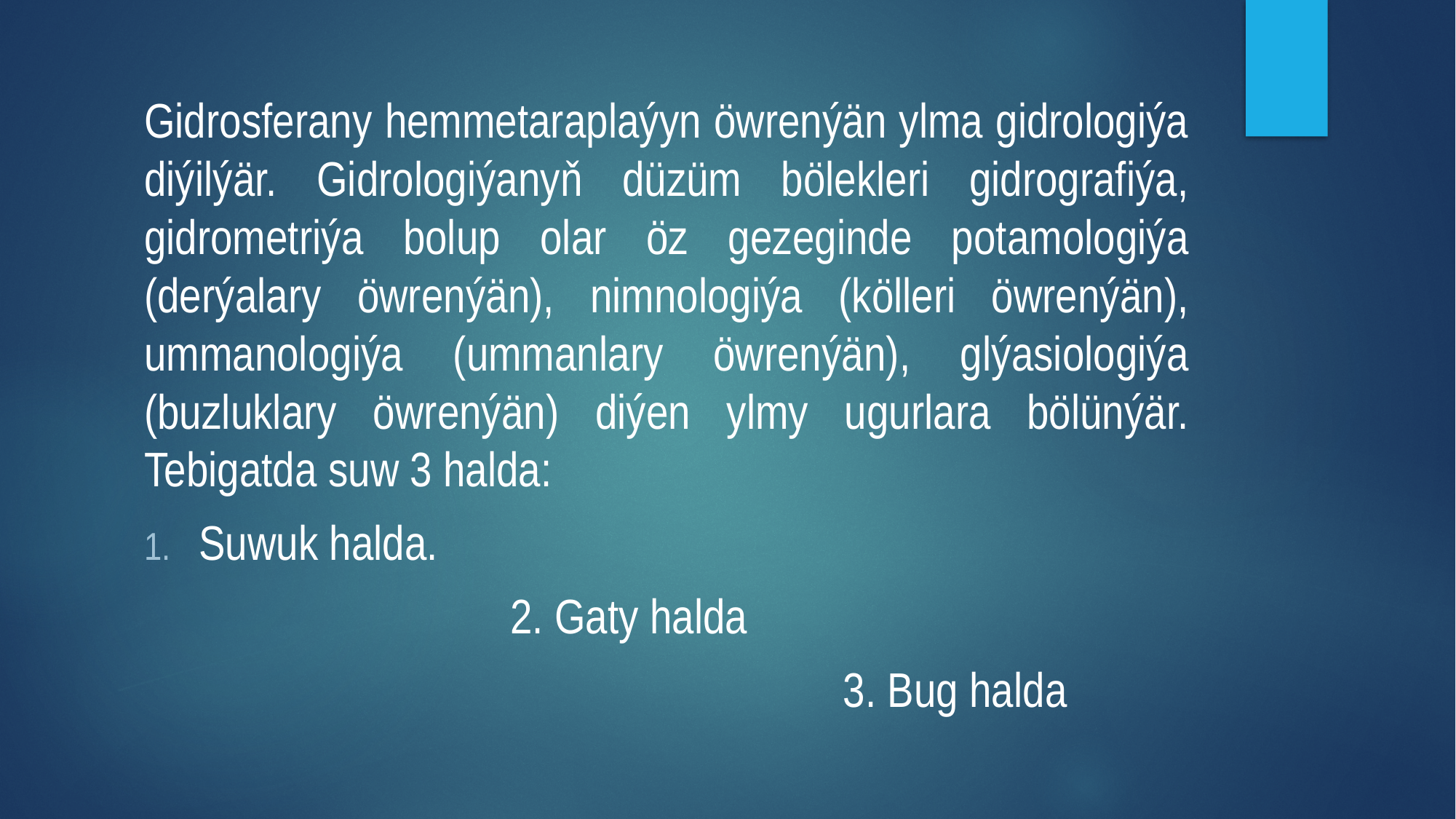

Gidrosferany hemmetaraplaýyn öwrenýän ylma gidrologiýa diýilýär. Gidrologiýanyň düzüm bölekleri gidrografiýa, gidrometriýa bolup olar öz gezeginde potamologiýa (derýalary öwrenýän), nimnologiýa (kölleri öwrenýän), ummanologiýa (ummanlary öwrenýän), glýasiologiýa (buzluklary öwrenýän) diýen ylmy ugurlara bölünýär. Tebigatda suw 3 halda:
Suwuk halda.
                                 2. Gaty halda
                                                               3. Bug halda